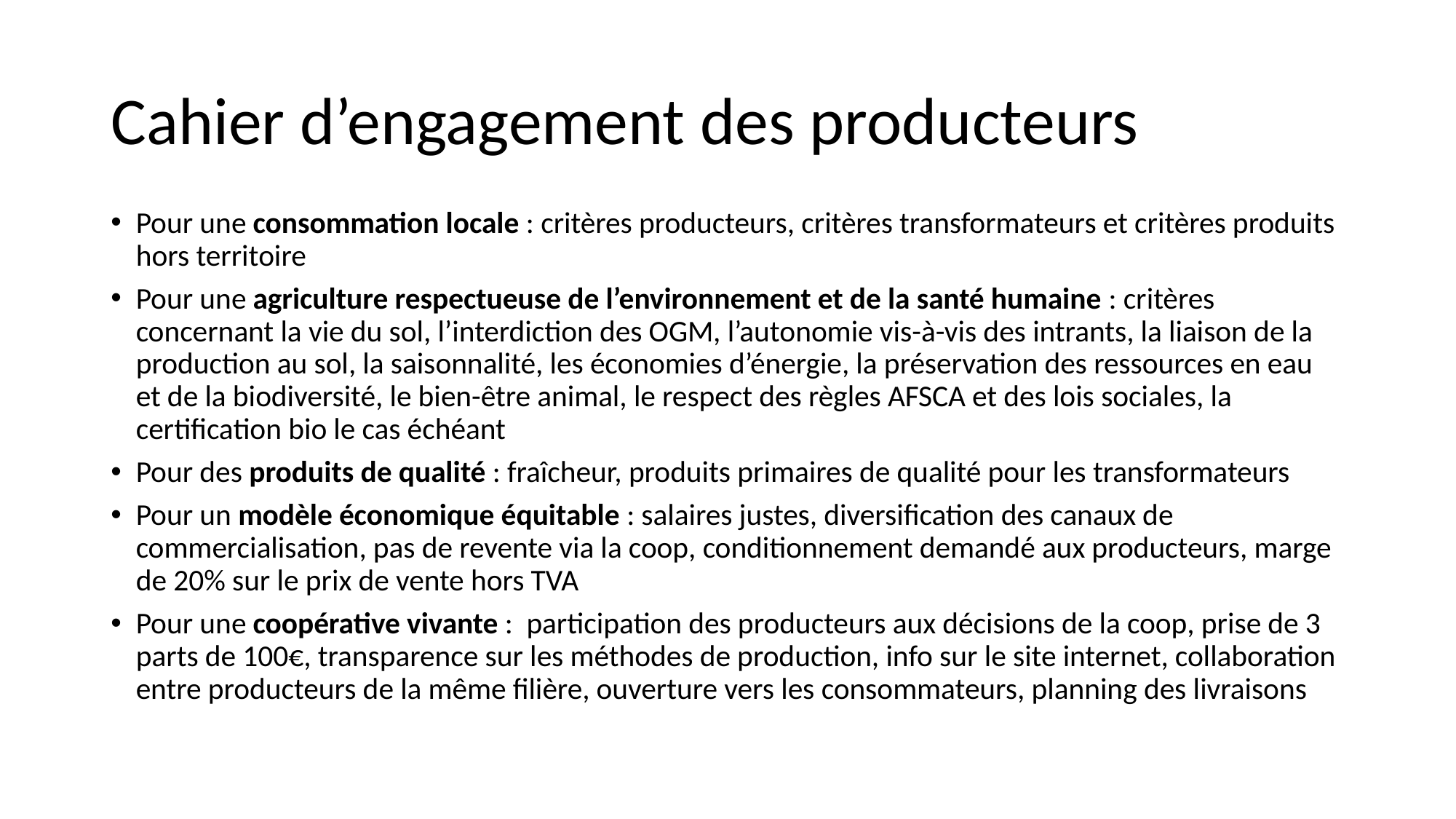

# Cahier d’engagement des producteurs
Pour une consommation locale : critères producteurs, critères transformateurs et critères produits hors territoire
Pour une agriculture respectueuse de l’environnement et de la santé humaine : critères concernant la vie du sol, l’interdiction des OGM, l’autonomie vis-à-vis des intrants, la liaison de la production au sol, la saisonnalité, les économies d’énergie, la préservation des ressources en eau et de la biodiversité, le bien-être animal, le respect des règles AFSCA et des lois sociales, la certification bio le cas échéant
Pour des produits de qualité : fraîcheur, produits primaires de qualité pour les transformateurs
Pour un modèle économique équitable : salaires justes, diversification des canaux de commercialisation, pas de revente via la coop, conditionnement demandé aux producteurs, marge de 20% sur le prix de vente hors TVA
Pour une coopérative vivante :  participation des producteurs aux décisions de la coop, prise de 3 parts de 100€, transparence sur les méthodes de production, info sur le site internet, collaboration entre producteurs de la même filière, ouverture vers les consommateurs, planning des livraisons